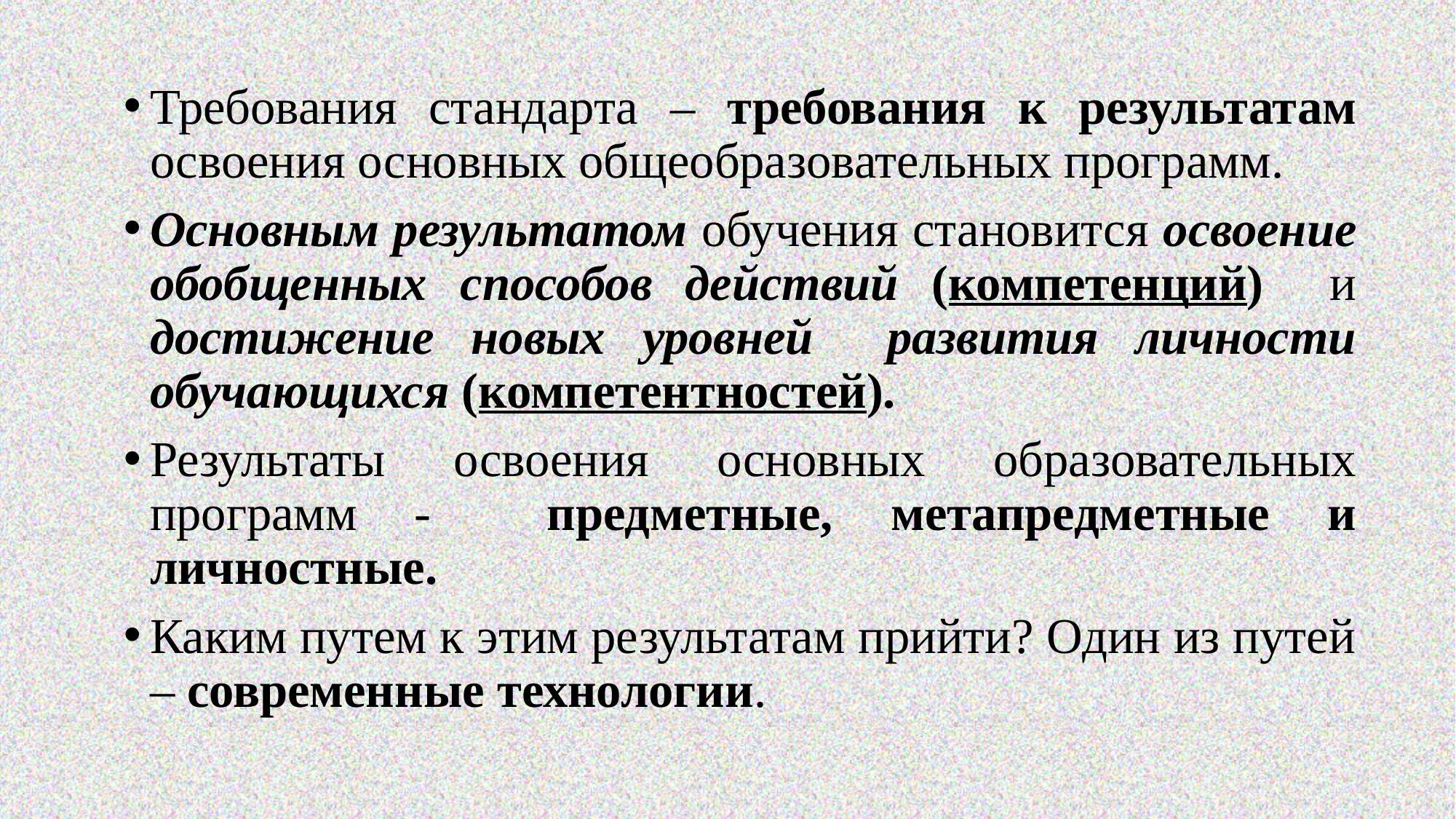

#
Требования стандарта – требования к результатам освоения основных общеобразовательных программ.
Основным результатом обучения становится освоение обобщенных способов действий (компетенций)  и достижение новых уровней  развития личности обучающихся (компетентностей).
Результаты освоения основных образовательных программ -  предметные, метапредметные и личностные.
Каким путем к этим результатам прийти? Один из путей – современные технологии.